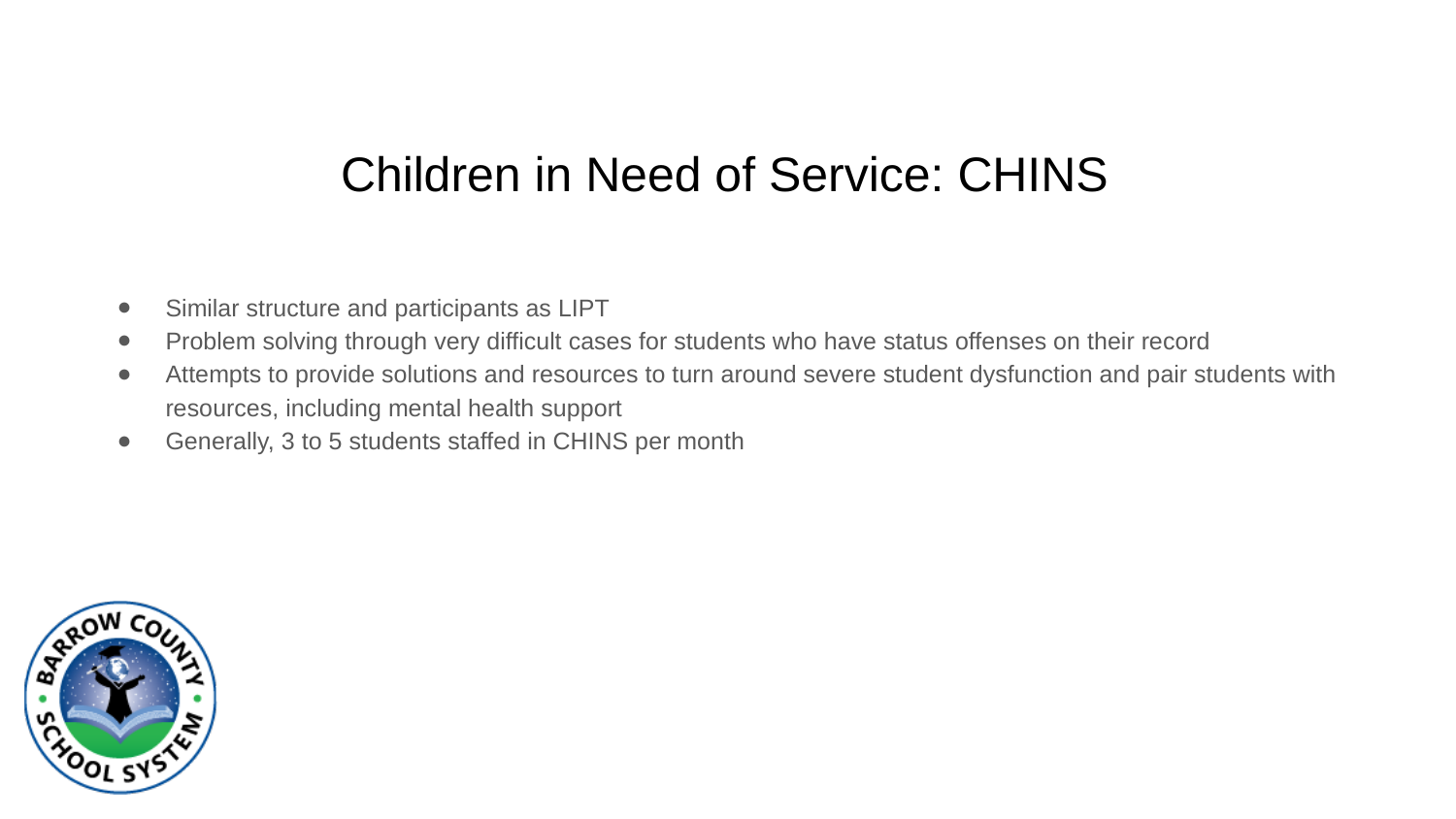

# Children in Need of Service: CHINS
Similar structure and participants as LIPT
Problem solving through very difficult cases for students who have status offenses on their record
Attempts to provide solutions and resources to turn around severe student dysfunction and pair students with resources, including mental health support
Generally, 3 to 5 students staffed in CHINS per month